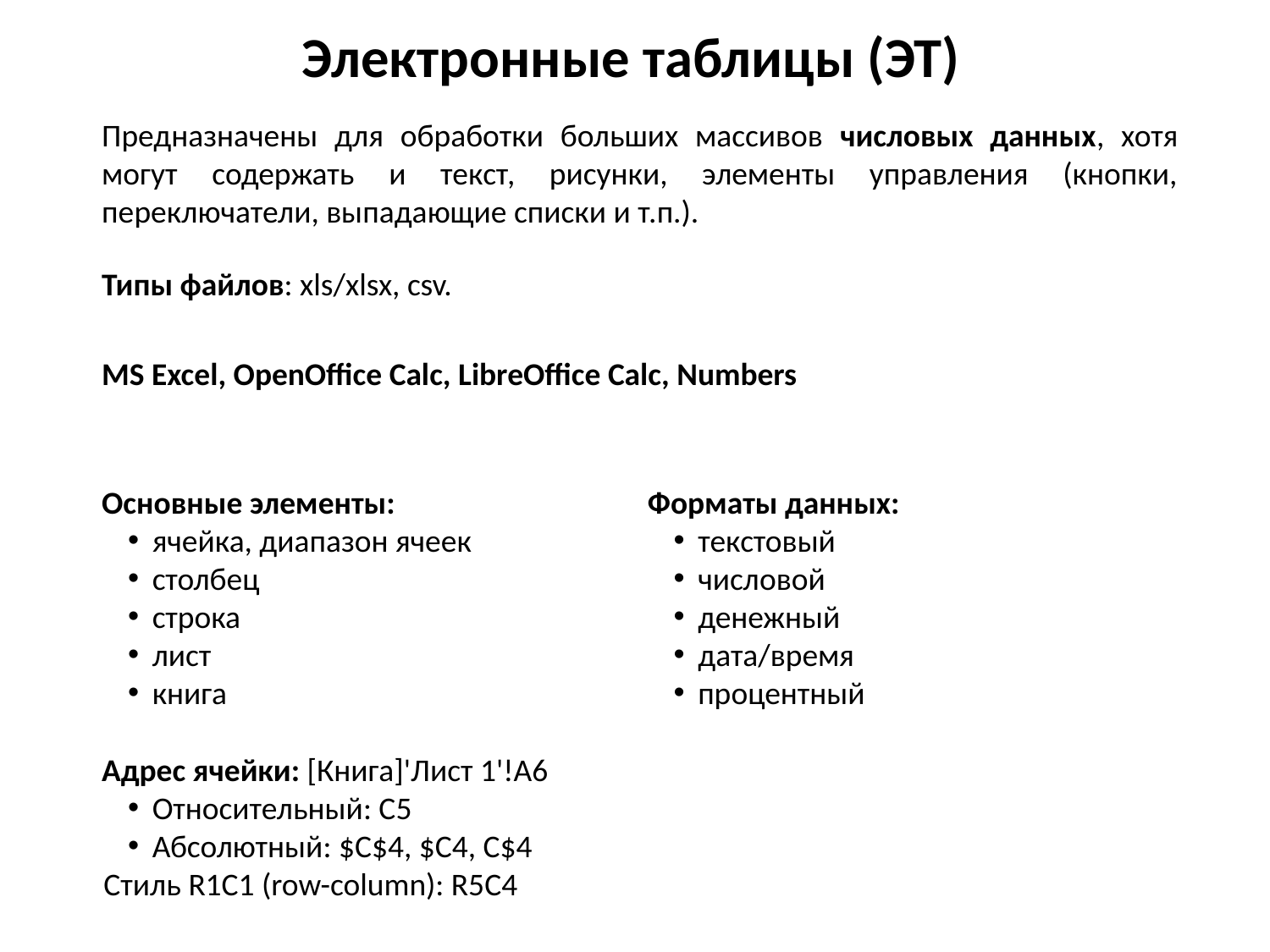

# Электронные таблицы (ЭТ)
Предназначены для обработки больших массивов числовых данных, хотя могут содержать и текст, рисунки, элементы управления (кнопки, переключатели, выпадающие списки и т.п.).
Типы файлов: xls/xlsx, csv.
MS Excel, OpenOffice Calc, LibreOffice Calc, Numbers
Основные элементы:
ячейка, диапазон ячеек
столбец
строка
лист
книга
Форматы данных:
текстовый
числовой
денежный
дата/время
процентный
Адрес ячейки: [Книга]'Лист 1'!A6
Относительный: C5
Абсолютный: $C$4, $C4, C$4
Стиль R1C1 (row-column): R5C4